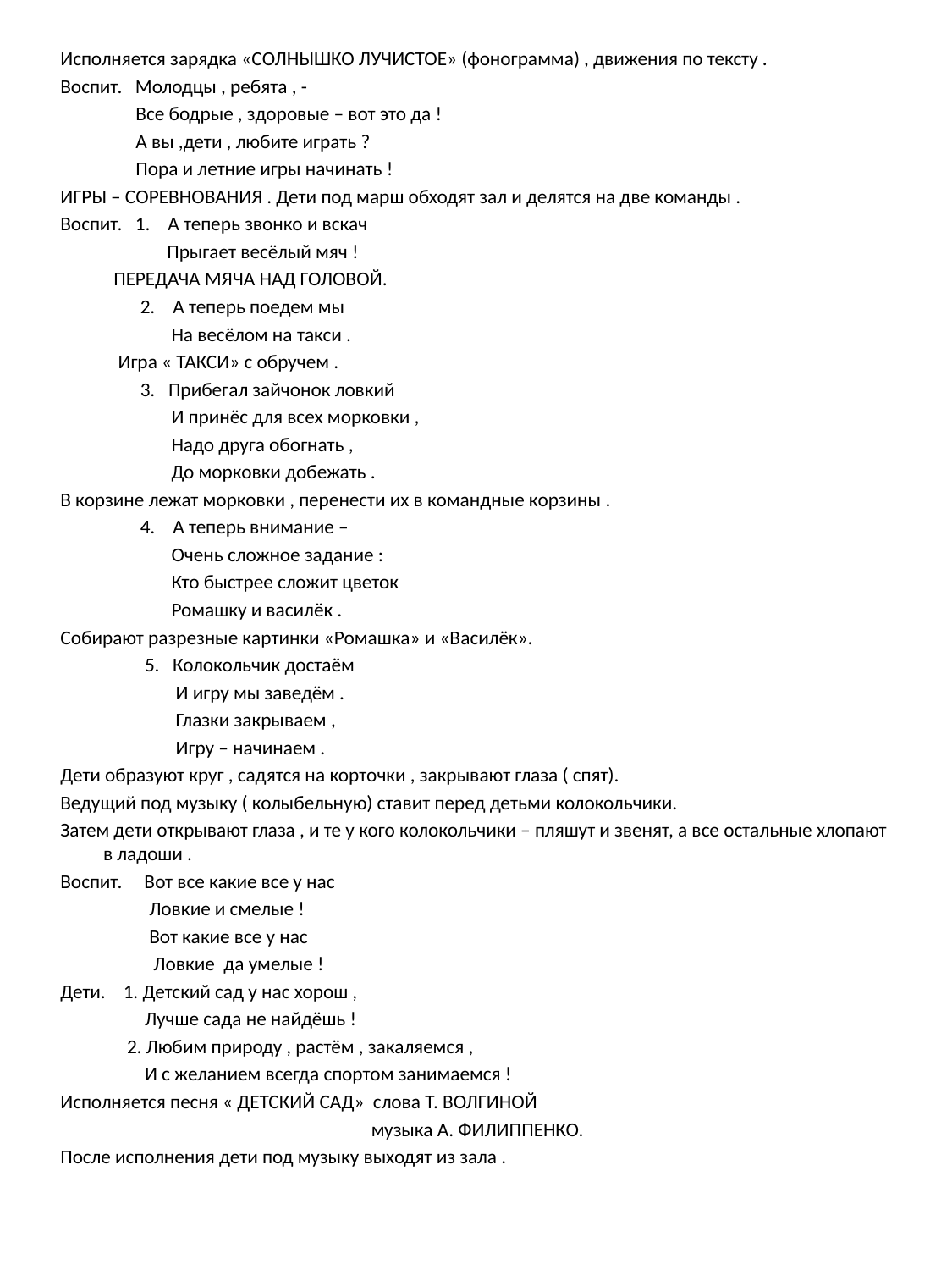

#
Исполняется зарядка «СОЛНЫШКО ЛУЧИСТОЕ» (фонограмма) , движения по тексту .
Воспит.   Молодцы , ребята , -
                 Все бодрые , здоровые – вот это да !
                 А вы ,дети , любите играть ?
                 Пора и летние игры начинать !
ИГРЫ – СОРЕВНОВАНИЯ . Дети под марш обходят зал и делятся на две команды .
Воспит.   1.    А теперь звонко и вскач
                        Прыгает весёлый мяч !
            ПЕРЕДАЧА МЯЧА НАД ГОЛОВОЙ.
                  2.    А теперь поедем мы
                         На весёлом на такси .
             Игра « ТАКСИ» с обручем .
                  3.   Прибегал зайчонок ловкий
                         И принёс для всех морковки ,
                         Надо друга обогнать ,
                         До морковки добежать .
В корзине лежат морковки , перенести их в командные корзины .
                  4.    А теперь внимание –
                         Очень сложное задание :
                         Кто быстрее сложит цветок
                         Ромашку и василёк .
Собирают разрезные картинки «Ромашка» и «Василёк».
                   5.   Колокольчик достаём
                          И игру мы заведём .
                          Глазки закрываем ,
                          Игру – начинаем .
Дети образуют круг , садятся на корточки , закрывают глаза ( спят).
Ведущий под музыку ( колыбельную) ставит перед детьми колокольчики.
Затем дети открывают глаза , и те у кого колокольчики – пляшут и звенят, а все остальные хлопают в ладоши .
Воспит.     Вот все какие все у нас
                    Ловкие и смелые !
                    Вот какие все у нас
                     Ловкие  да умелые !
Дети.    1. Детский сад у нас хорош ,
                   Лучше сада не найдёшь !
               2. Любим природу , растём , закаляемся ,
                   И с желанием всегда спортом занимаемся !
Исполняется песня « ДЕТСКИЙ САД»  слова Т. ВОЛГИНОЙ
                                                                      музыка А. ФИЛИППЕНКО.
После исполнения дети под музыку выходят из зала .